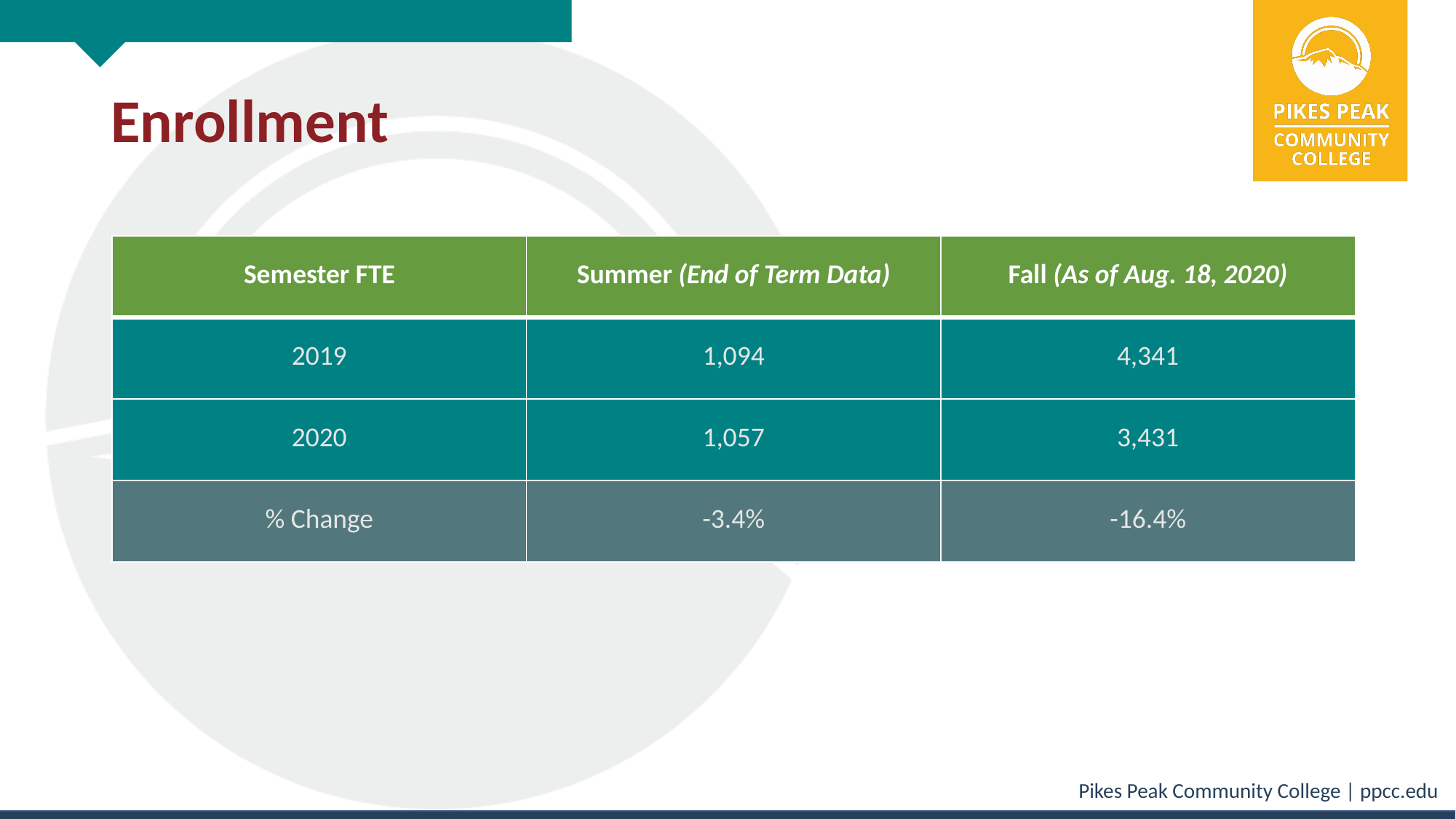

# Enrollment
| Semester FTE | Summer (End of Term Data) | Fall (As of Aug. 18, 2020) |
| --- | --- | --- |
| 2019 | 1,094 | 4,341 |
| 2020 | 1,057 | 3,431 |
| % Change | -3.4% | -16.4% |